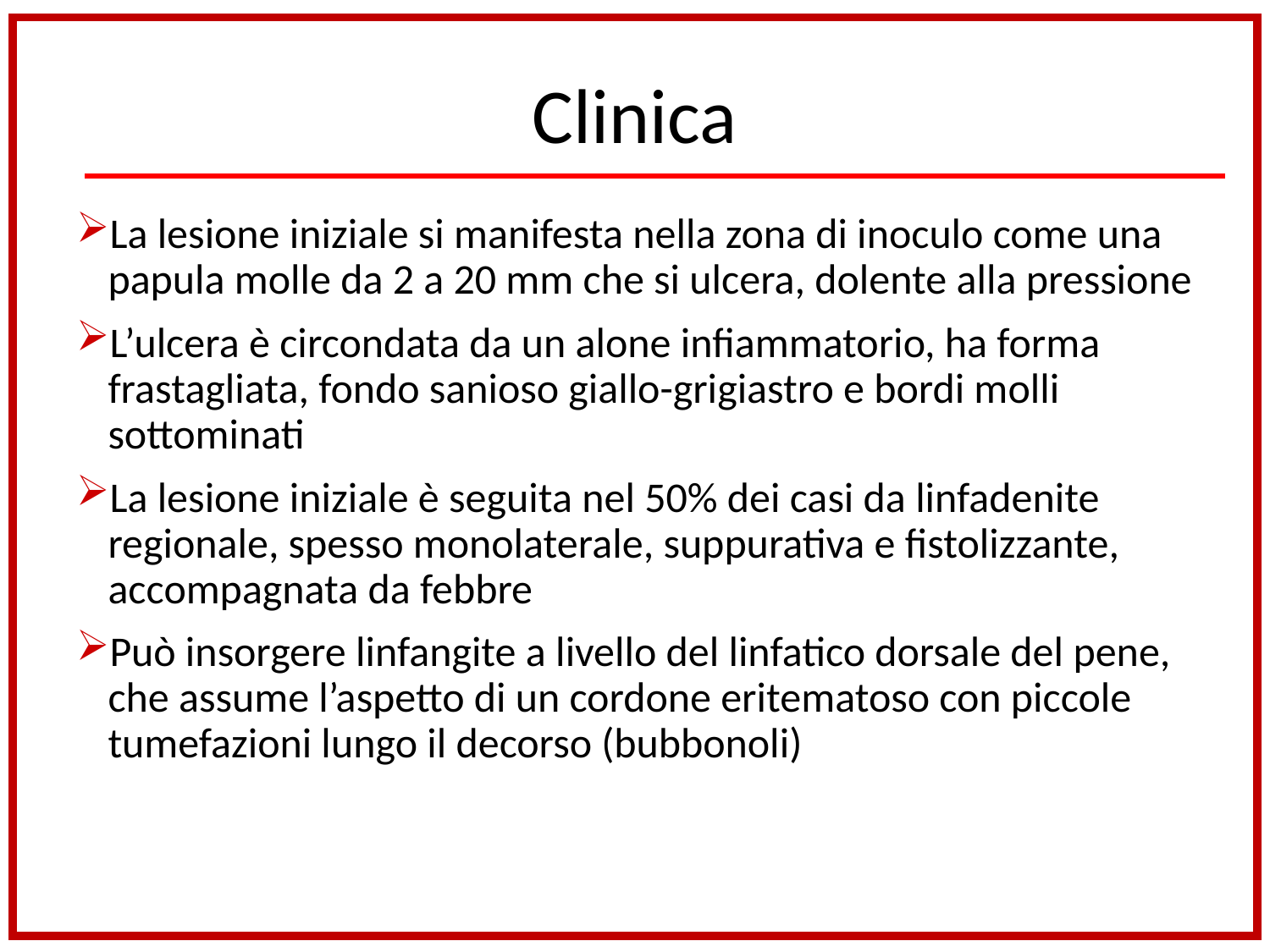

# Clinica
La lesione iniziale si manifesta nella zona di inoculo come una papula molle da 2 a 20 mm che si ulcera, dolente alla pressione
L’ulcera è circondata da un alone infiammatorio, ha forma frastagliata, fondo sanioso giallo-grigiastro e bordi molli sottominati
La lesione iniziale è seguita nel 50% dei casi da linfadenite regionale, spesso monolaterale, suppurativa e fistolizzante, accompagnata da febbre
Può insorgere linfangite a livello del linfatico dorsale del pene, che assume l’aspetto di un cordone eritematoso con piccole tumefazioni lungo il decorso (bubbonoli)